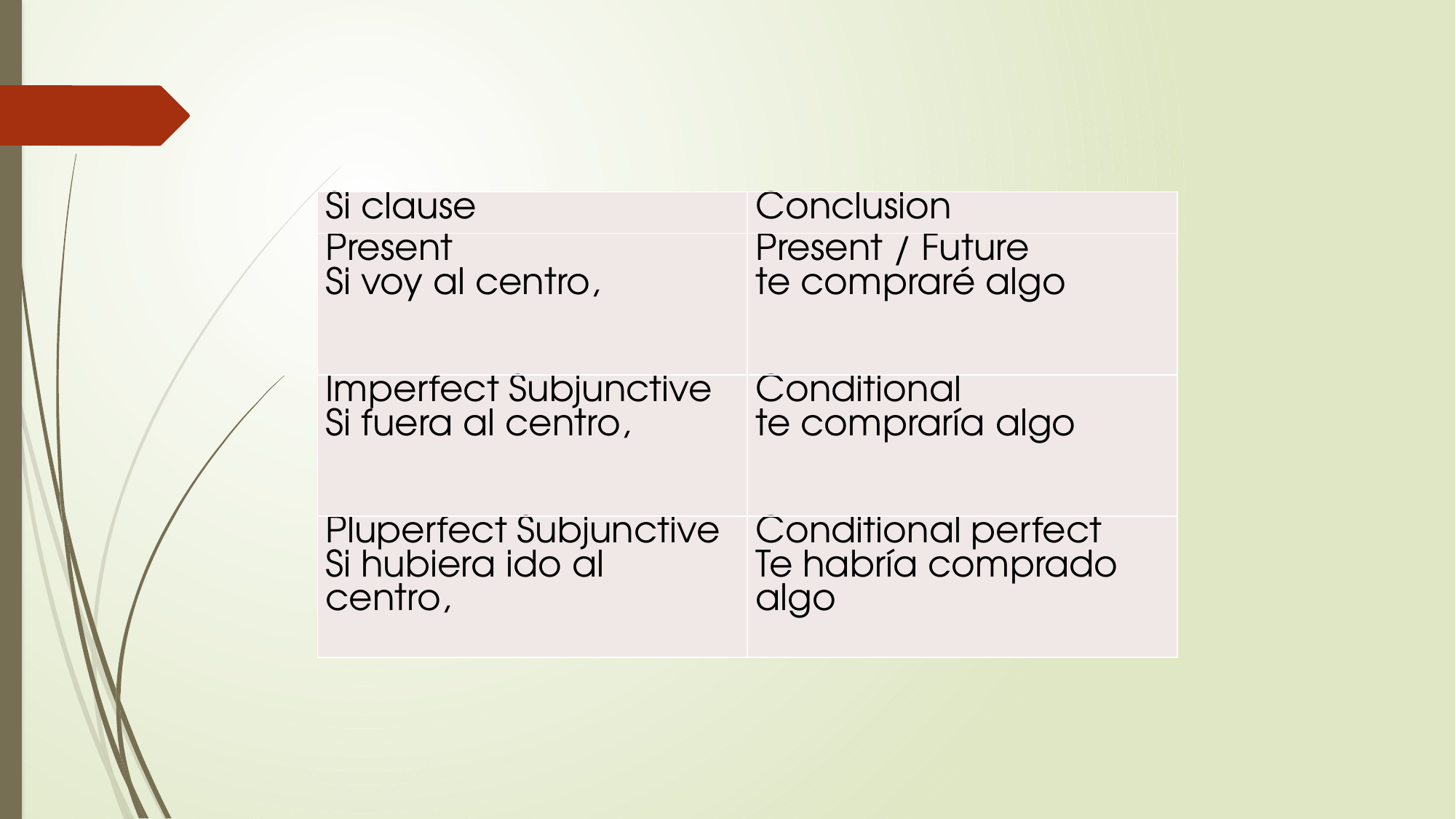

| Si clause | Conclusion |
| --- | --- |
| Present Si voy al centro, | Present / Future te compraré algo |
| Imperfect Subjunctive Si fuera al centro, | Conditional te compraría algo |
| Pluperfect Subjunctive Si hubiera ido al centro, | Conditional perfect Te habría comprado algo |